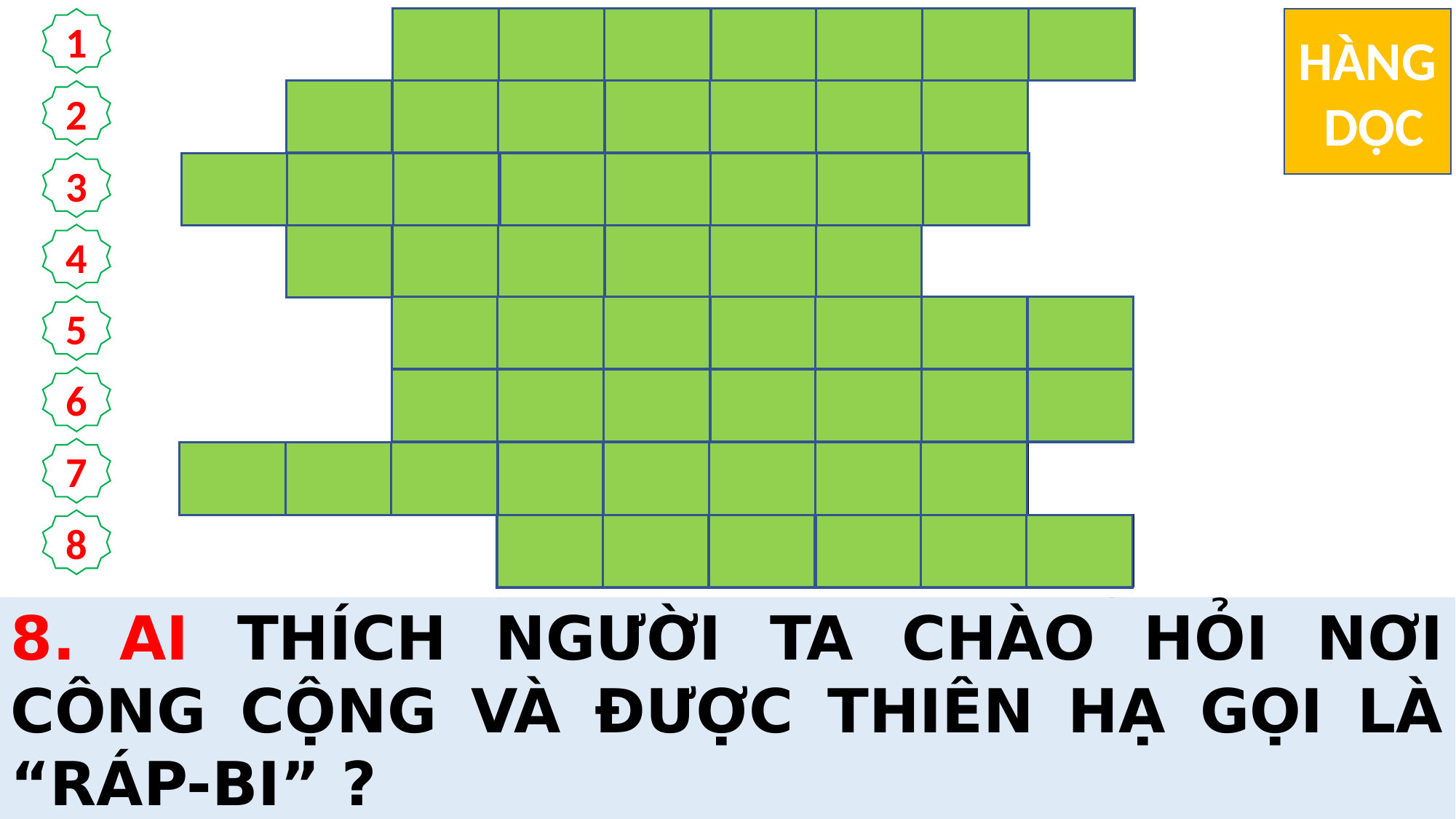

|  |  | H | Ộ | P | K | I | N | H |
| --- | --- | --- | --- | --- | --- | --- | --- | --- |
|  | M | Ộ | T | T | H | Ầ | Y |  |
| Đ | Ấ | N | G | K | I | T | Ô |  |
|  | T | Ô | N | L | Ê | N |  |  |
|  |  | Ô | N | G | M | Ô | S | Ê |
|  |  | Đ | Á | M | T | I | Ệ | C |
| H | Ộ | I | Đ | Ư | Ờ | N | G |  |
|  |  |  | K | I | N | H | S | Ư |

HÀNG
 DỌC
1

2
3

4

5

6

7

8

5.	CÁC KINH SƯ VÀ NGƯỜI PHA-RI-SÊU NGỒI TRÊN TÒA AI MÀ GIẢNG DẠY?
6.	HỌ ƯA NGỒI CHỖ DANH DỰ Ở ĐÂU?
4.	“AI TÔN MÌNH LÊN SẼ BỊ HẠ XUỐNG, CÒN AI HẠ MÌNH XUỐNG, SẼ ĐƯỢC … …”
1.	NHỮNG KINH SƯ VÀ NGƯỜI PHA-RI-SÊU THƯỜNG ĐEO NHỮNG HỘP GÌ THẬT LỚN?
7.	NHỮNG KINH SƯ VÀ NGƯỜI PHA-RI-SÊU CHIẾM HÀNG GHẾ ĐẦU Ở ĐÂU?
8.	AI THÍCH NGƯỜI TA CHÀO HỎI NƠI CÔNG CỘNG VÀ ĐƯỢC THIÊN HẠ GỌI LÀ “RÁP-BI” ?
2.	ĐỨC GIÊ-SU NÓI ANH EM CHỈ CÓ … …, CÒN TẤT CẢ ANH EM ĐỀU LÀ ANH EM VỚI NHAU?
3.	ANH EM CHỈ CÓ 1 VỊ LÃNH ĐẠO, ĐÓ LÀ AI?